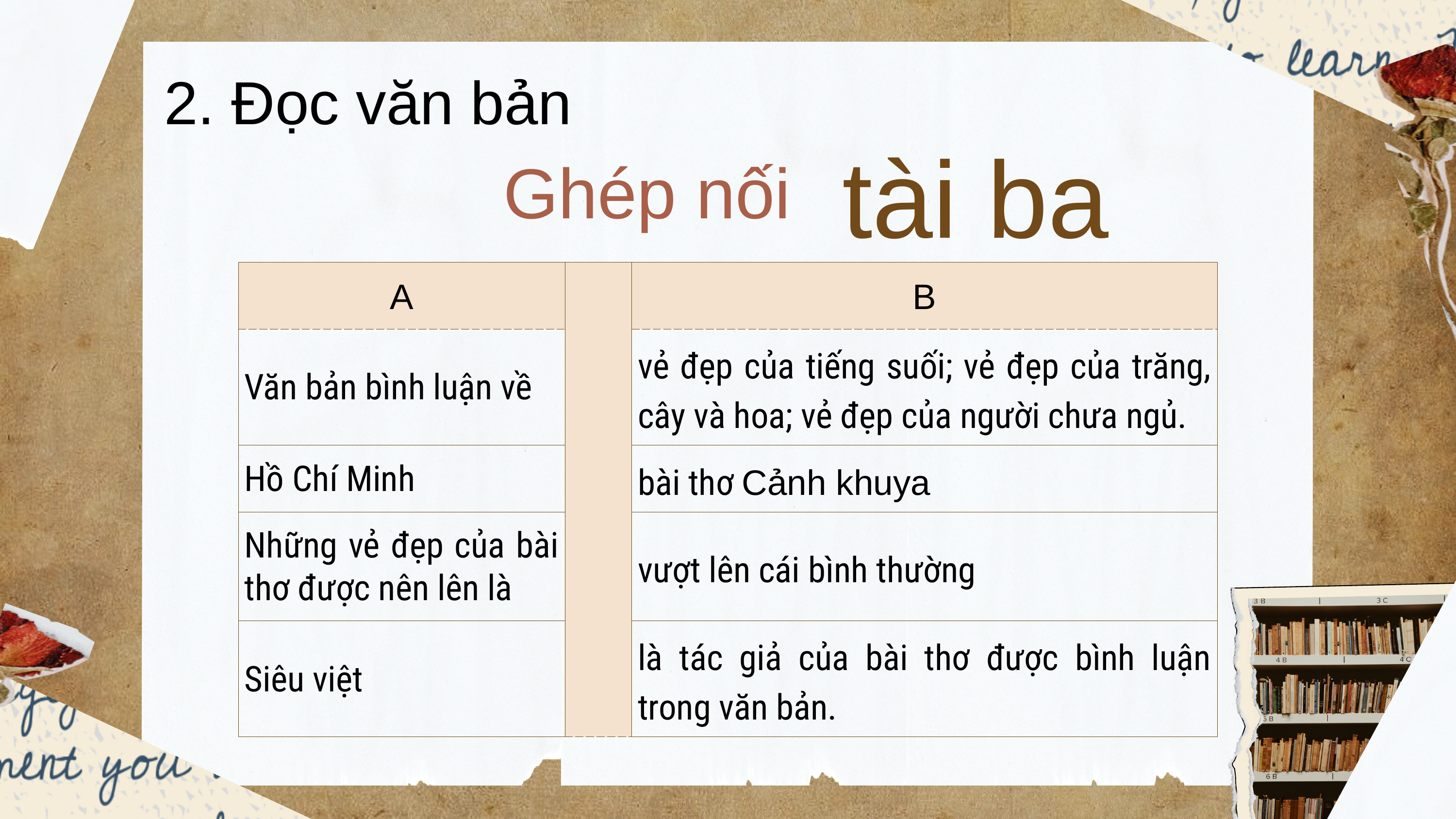

2. Đọc văn bản
 tài ba
Ghép nối

| A |  | B |
| --- | --- | --- |
| Văn bản bình luận về |  | vẻ đẹp của tiếng suối; vẻ đẹp của trăng, cây và hoa; vẻ đẹp của người chưa ngủ. |
| Hồ Chí Minh |  | bài thơ Cảnh khuya |
| Những vẻ đẹp của bài thơ được nên lên là |  | vượt lên cái bình thường |
| Siêu việt |  | là tác giả của bài thơ được bình luận trong văn bản. |